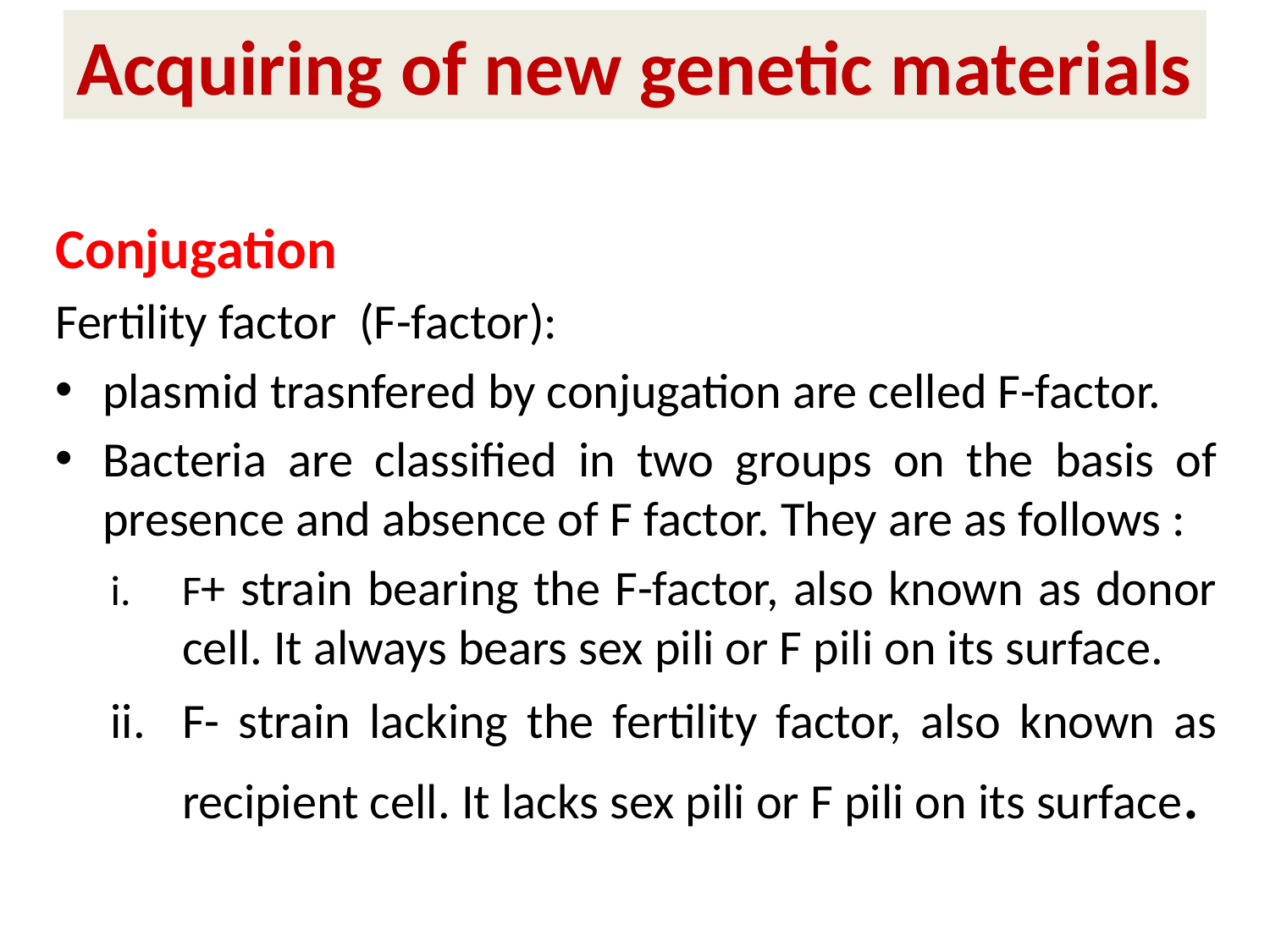

Acquiring of new genetic materials
Conjugation
Fertility factor  (F-factor):
plasmid trasnfered by conjugation are celled F-factor.
Bacteria are classified in two groups on the basis of presence and absence of F factor. They are as follows :
F+ strain bearing the F-factor, also known as donor cell. It always bears sex pili or F pili on its surface.
F- strain lacking the fertility factor, also known as recipient cell. It lacks sex pili or F pili on its surface.